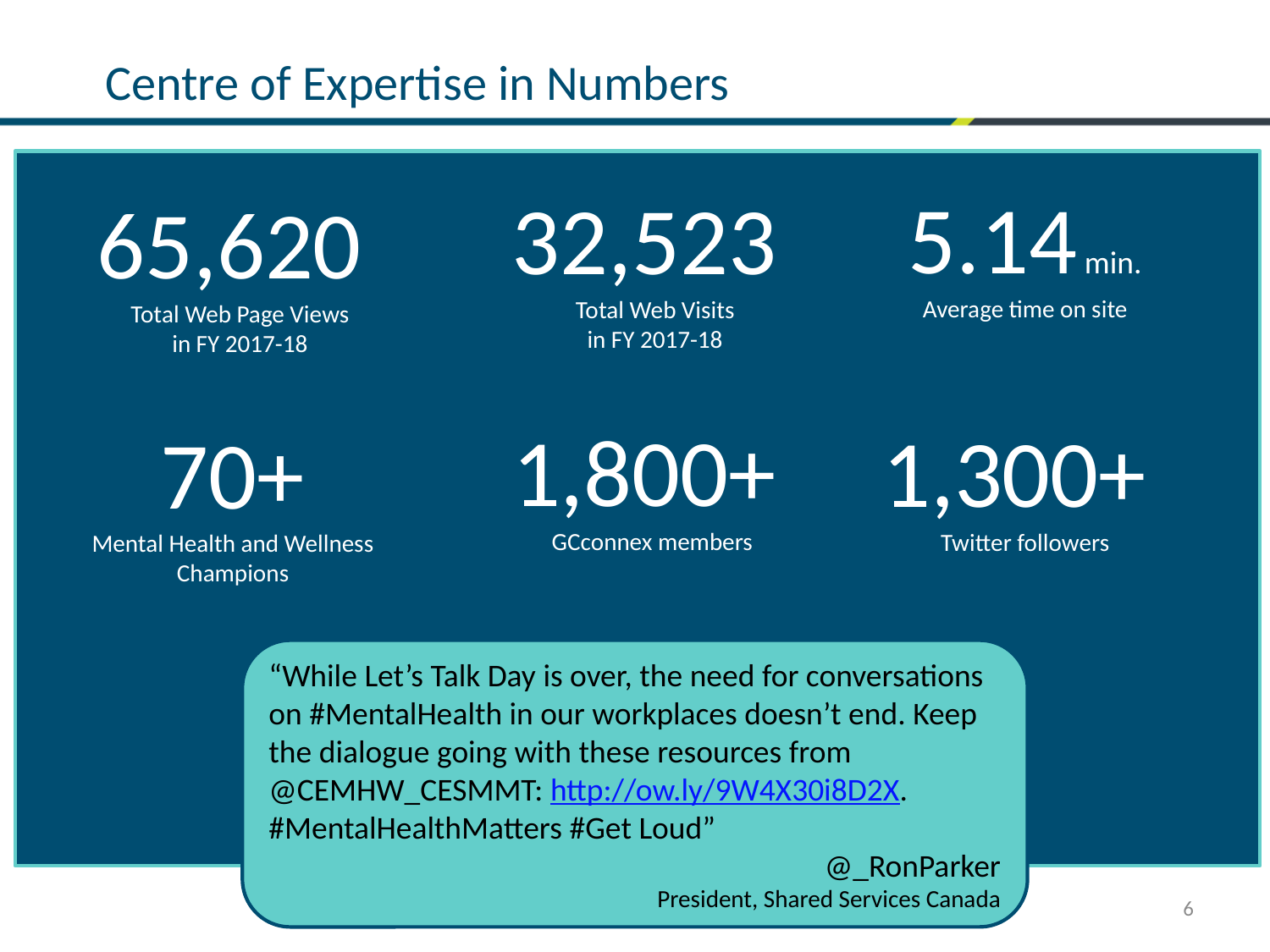

# Centre of Expertise in Numbers

5.14 min.
Average time on site
32,523
Total Web Visits
in FY 2017-18
65,620
Total Web Page Views
in FY 2017-18
1,300+
Twitter followers
1,800+
GCconnex members
70+
Mental Health and Wellness Champions
“While Let’s Talk Day is over, the need for conversations on #MentalHealth in our workplaces doesn’t end. Keep the dialogue going with these resources from @CEMHW_CESMMT: http://ow.ly/9W4X30i8D2X. #MentalHealthMatters #Get Loud”
@_RonParker
President, Shared Services Canada
6